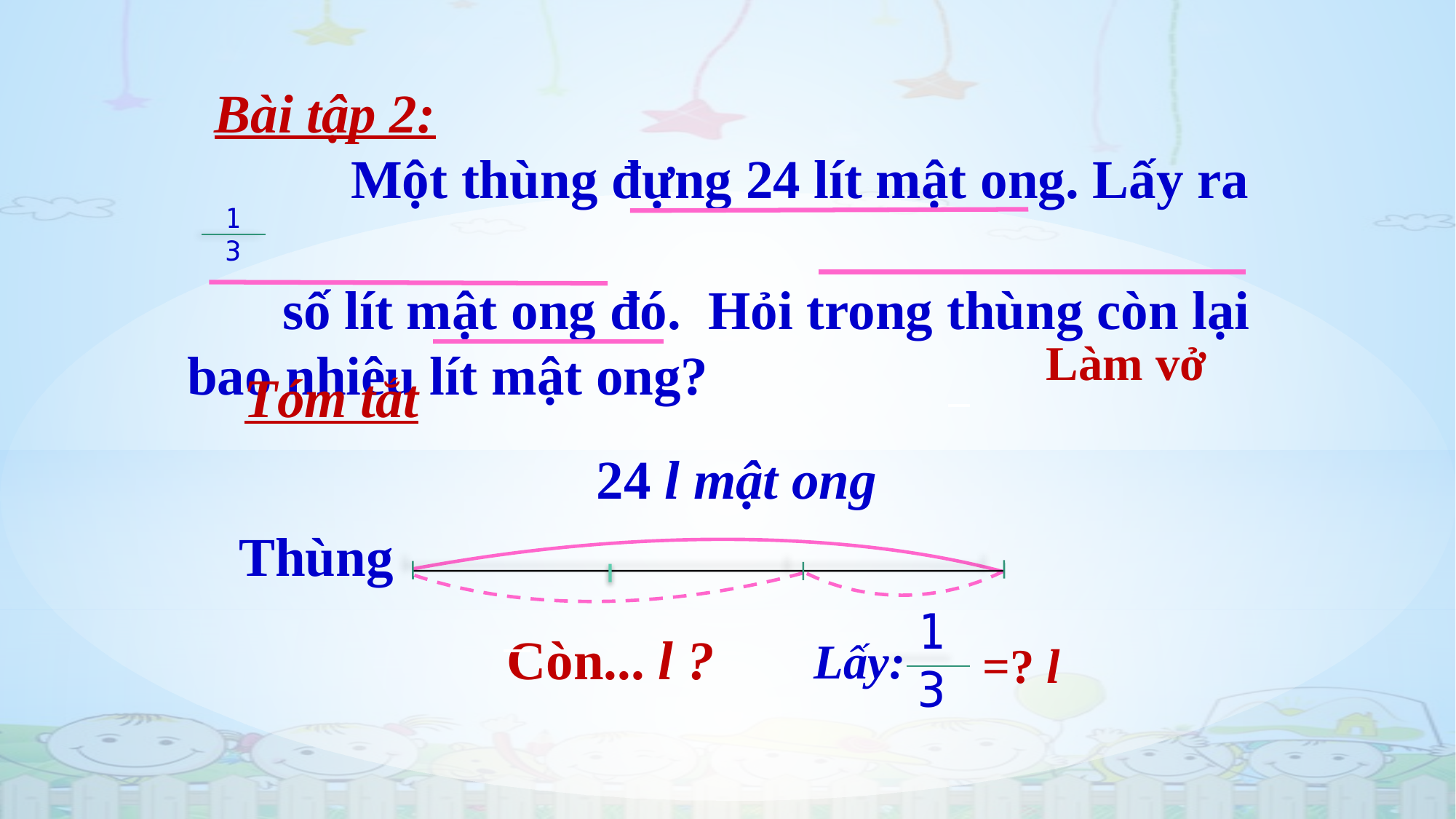

Bài tập 2:
            Một thùng đựng 24 lít mật ong. Lấy ra
       số lít mật ong đó.  Hỏi trong thùng còn lại bao nhiêu lít mật ong?
1
3
Làm vở
Tóm tắt

24 l mật ong
  Thùng

1
3
 Còn... l ?
Lấy:
=? l